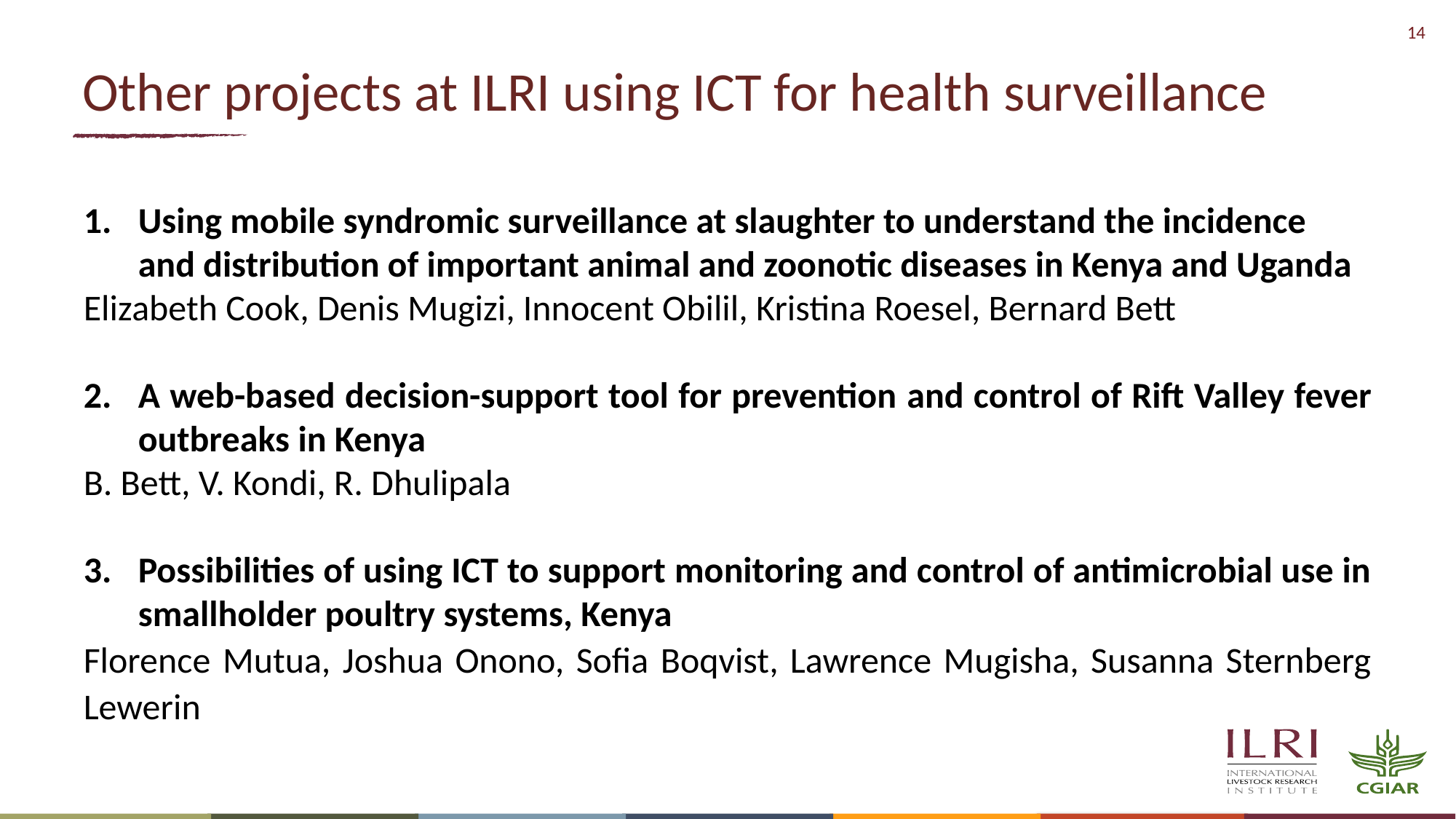

# Other projects at ILRI using ICT for health surveillance
Using mobile syndromic surveillance at slaughter to understand the incidence and distribution of important animal and zoonotic diseases in Kenya and Uganda
Elizabeth Cook, Denis Mugizi, Innocent Obilil, Kristina Roesel, Bernard Bett

A web-based decision-support tool for prevention and control of Rift Valley fever outbreaks in Kenya
B. Bett, V. Kondi, R. Dhulipala

Possibilities of using ICT to support monitoring and control of antimicrobial use in smallholder poultry systems, Kenya
Florence Mutua, Joshua Onono, Sofia Boqvist, Lawrence Mugisha, Susanna Sternberg Lewerin